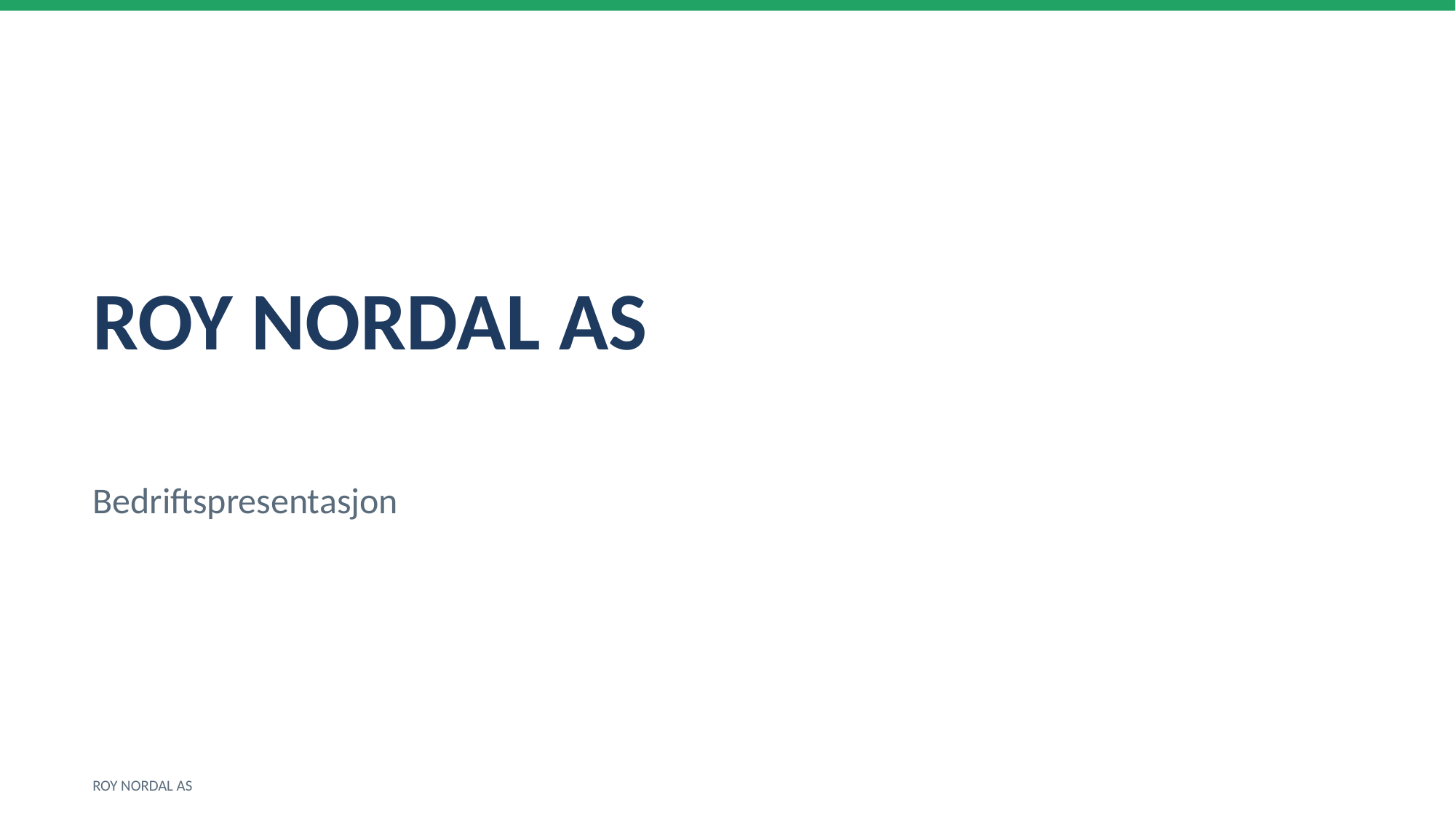

ROY NORDAL AS
Bedriftspresentasjon
ROY NORDAL AS